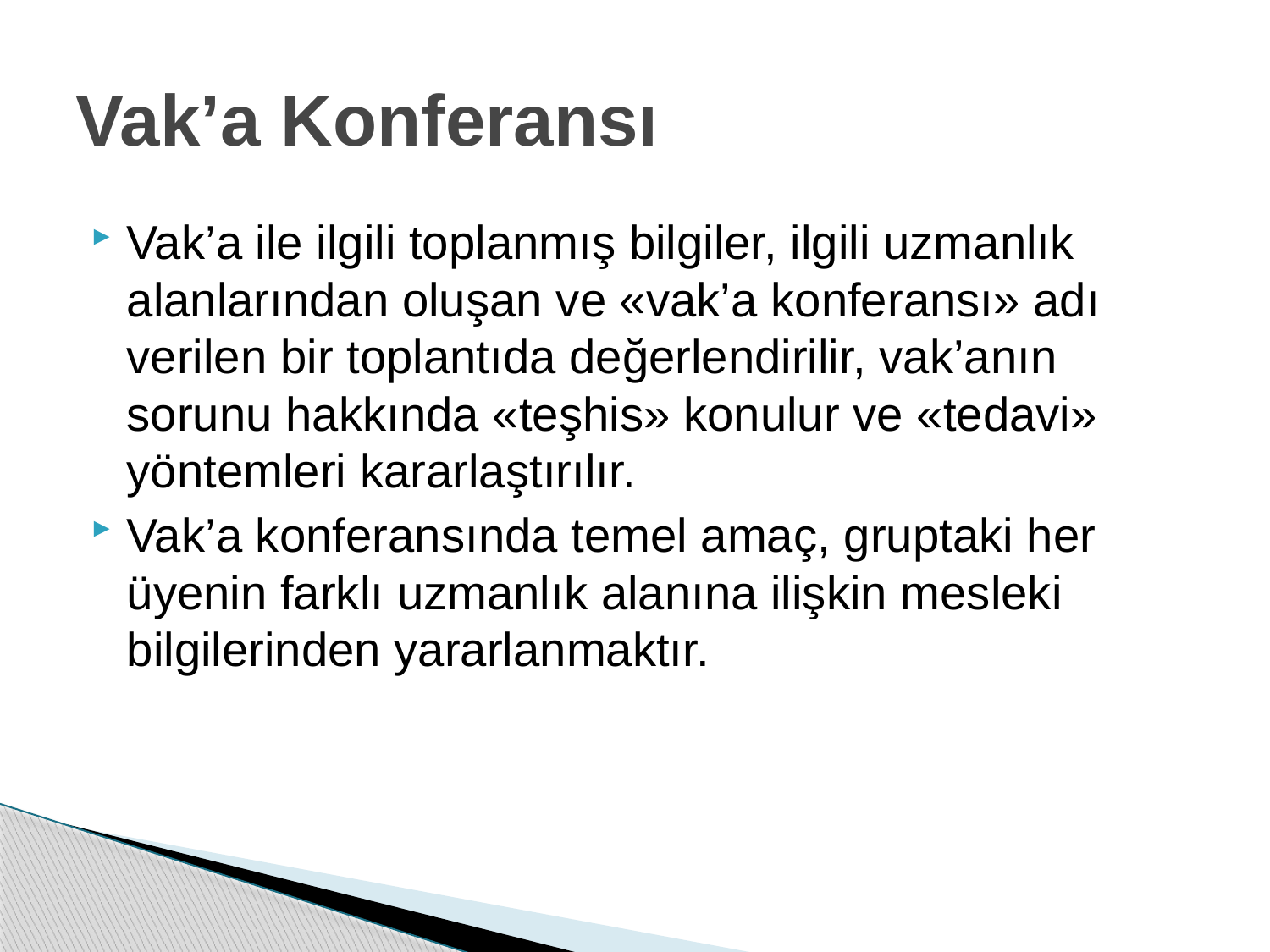

# Vak’a Konferansı
Vak’a ile ilgili toplanmış bilgiler, ilgili uzmanlık alanlarından oluşan ve «vak’a konferansı» adı verilen bir toplantıda değerlendirilir, vak’anın sorunu hakkında «teşhis» konulur ve «tedavi» yöntemleri kararlaştırılır.
Vak’a konferansında temel amaç, gruptaki her üyenin farklı uzmanlık alanına ilişkin mesleki bilgilerinden yararlanmaktır.